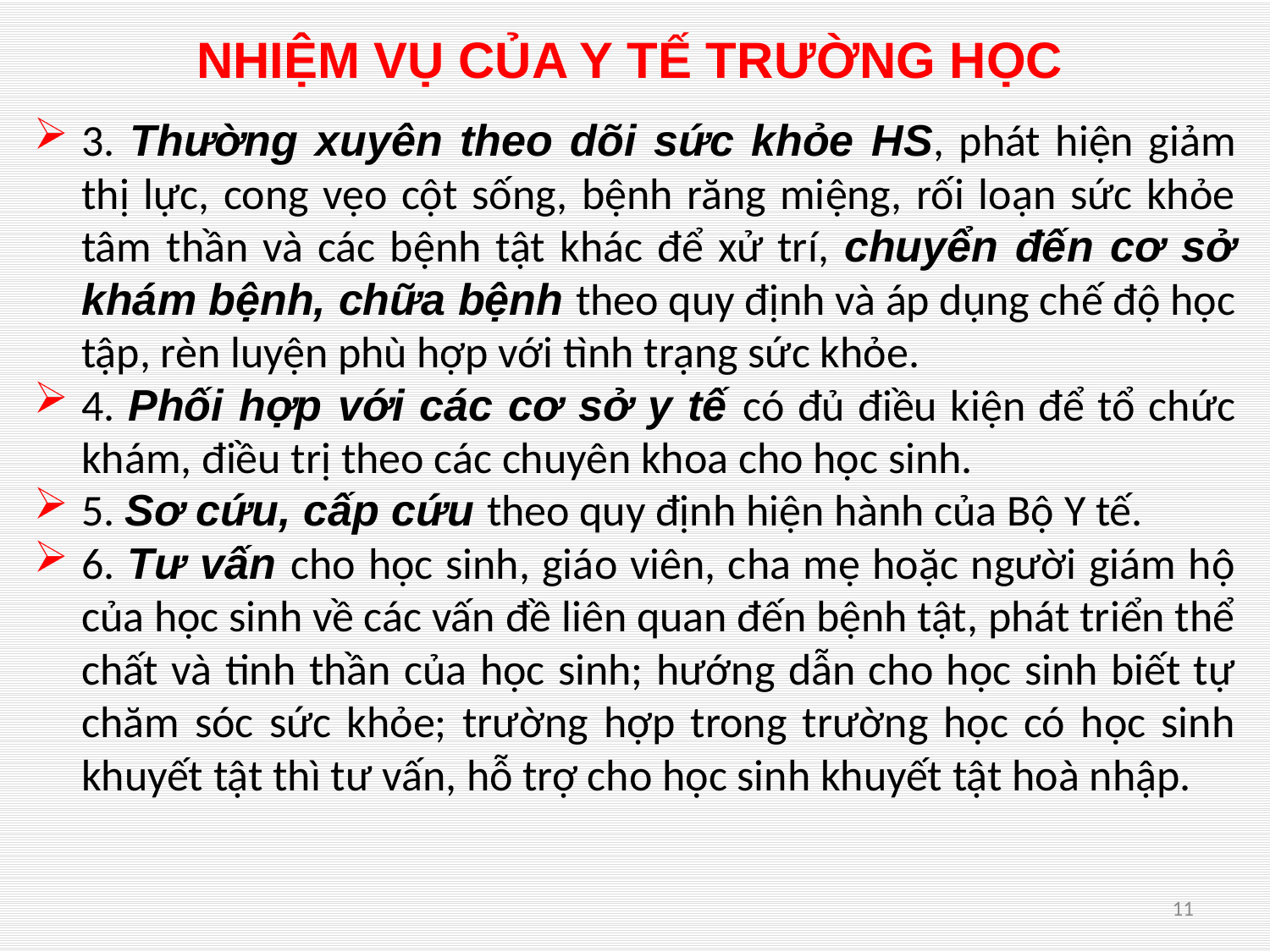

# NHIỆM VỤ CỦA Y TẾ TRƯỜNG HỌC
3. Thường xuyên theo dõi sức khỏe HS, phát hiện giảm thị lực, cong vẹo cột sống, bệnh răng miệng, rối loạn sức khỏe tâm thần và các bệnh tật khác để xử trí, chuyển đến cơ sở khám bệnh, chữa bệnh theo quy định và áp dụng chế độ học tập, rèn luyện phù hợp với tình trạng sức khỏe.
4. Phối hợp với các cơ sở y tế có đủ điều kiện để tổ chức khám, điều trị theo các chuyên khoa cho học sinh.
5. Sơ cứu, cấp cứu theo quy định hiện hành của Bộ Y tế.
6. Tư vấn cho học sinh, giáo viên, cha mẹ hoặc người giám hộ của học sinh về các vấn đề liên quan đến bệnh tật, phát triển thể chất và tinh thần của học sinh; hướng dẫn cho học sinh biết tự chăm sóc sức khỏe; trường hợp trong trường học có học sinh khuyết tật thì tư vấn, hỗ trợ cho học sinh khuyết tật hoà nhập.
11